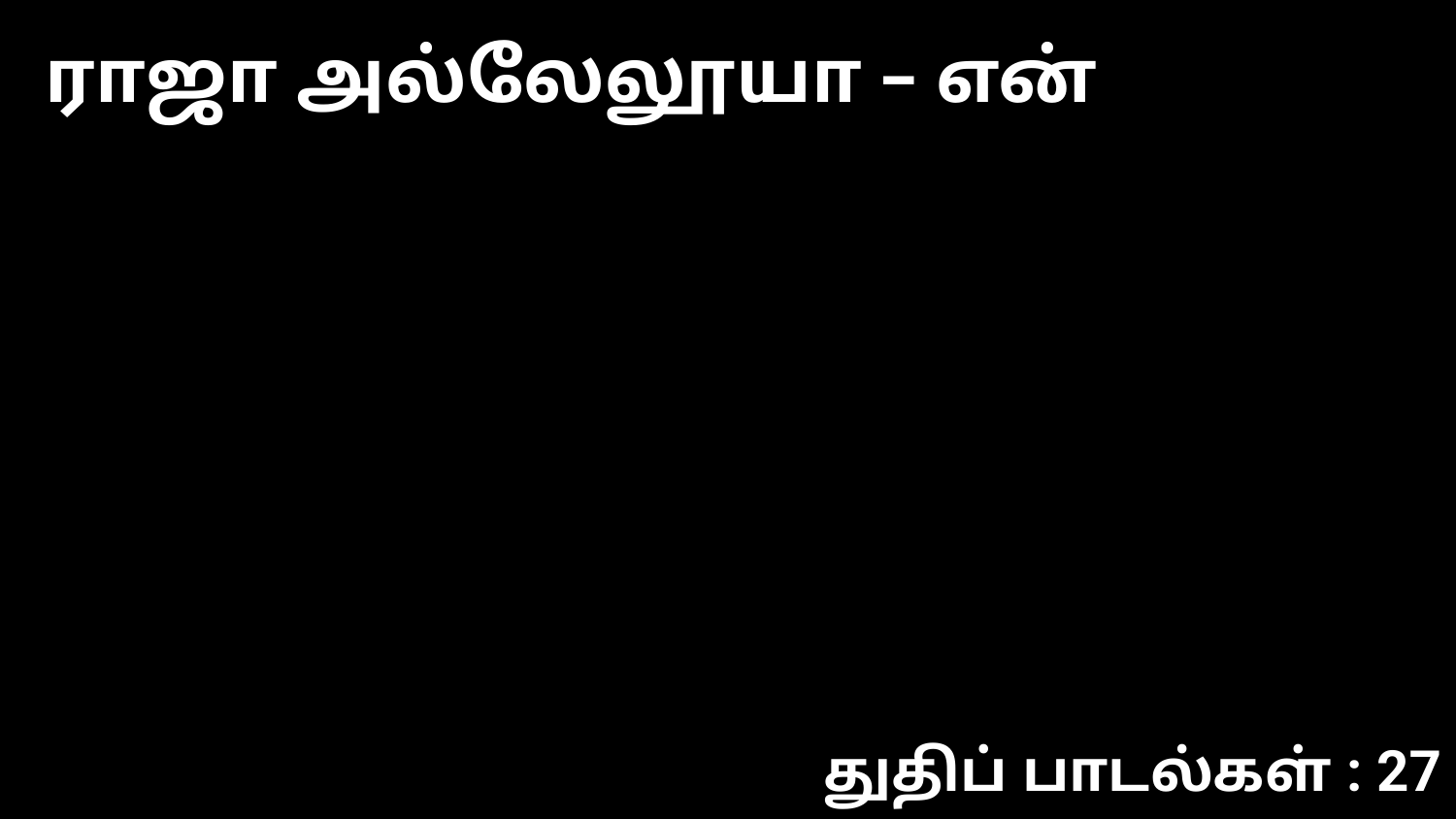

ராஜா அல்லேலூயா – என்
துதிப் பாடல்கள் : 27